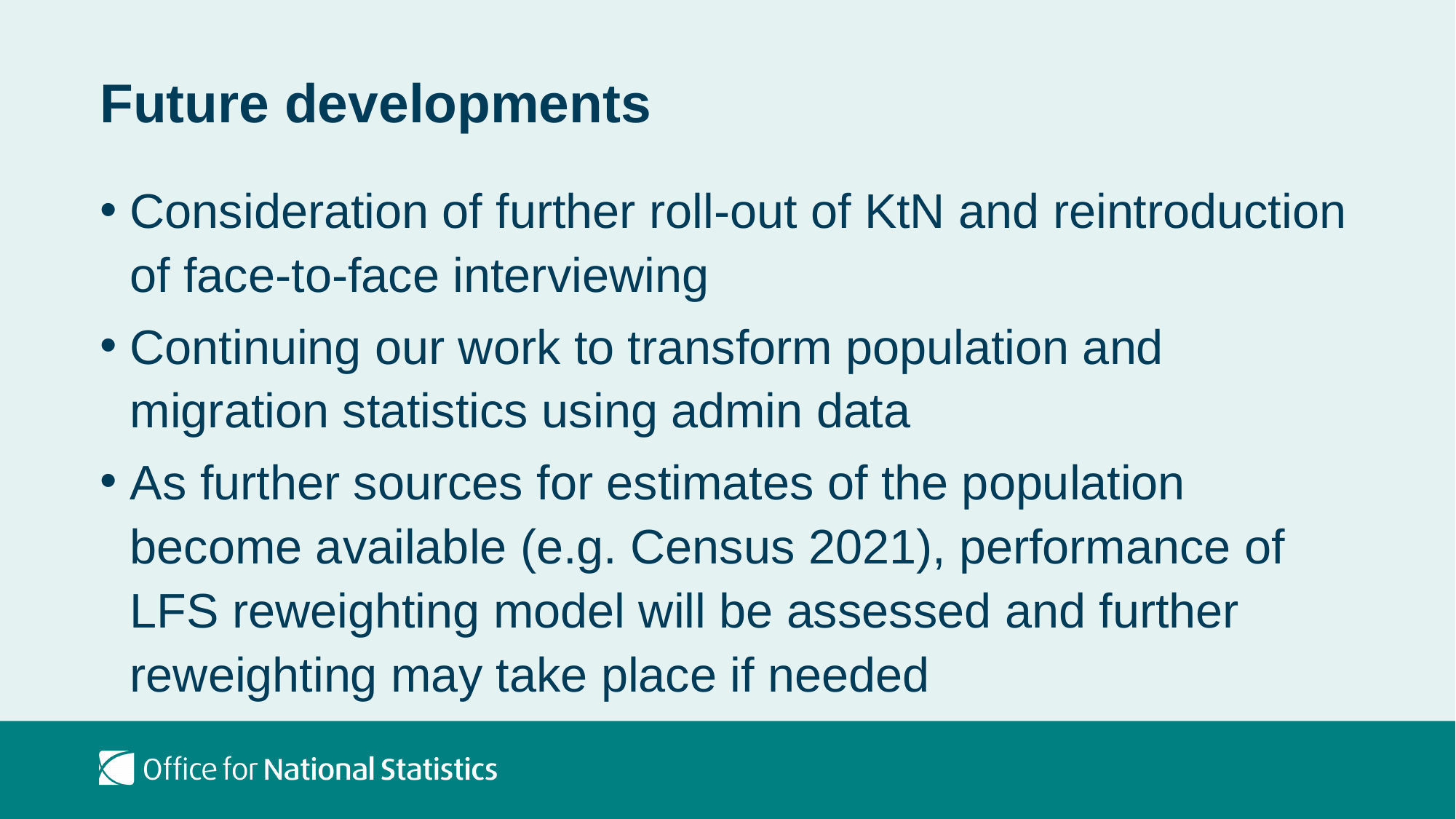

# Future developments
Consideration of further roll-out of KtN and reintroduction of face-to-face interviewing
Continuing our work to transform population and migration statistics using admin data
As further sources for estimates of the population become available (e.g. Census 2021), performance of LFS reweighting model will be assessed and further reweighting may take place if needed